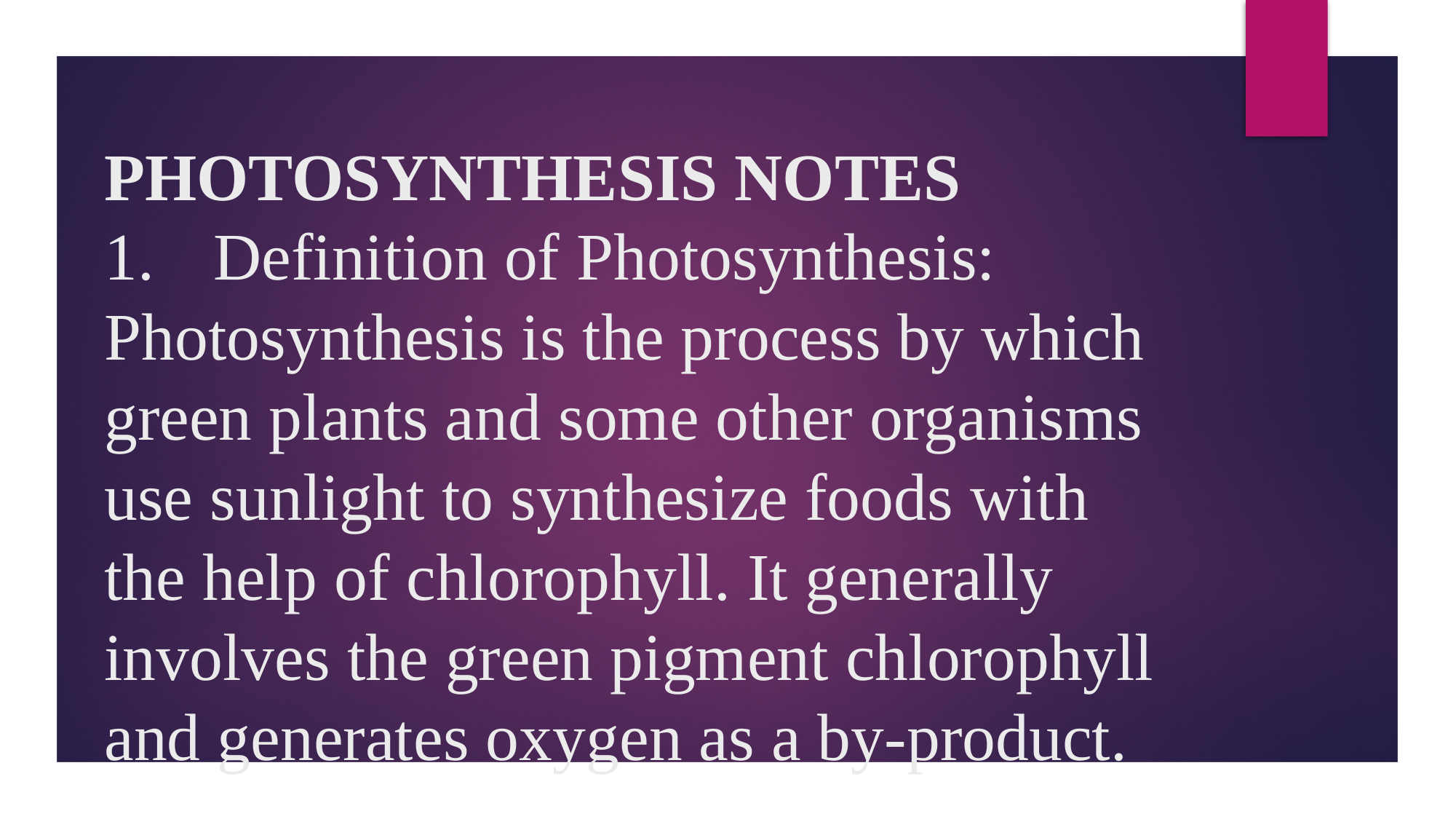

# PHOTOSYNTHESIS NOTES 1.	Definition of Photosynthesis: Photosynthesis is the process by which green plants and some other organisms use sunlight to synthesize foods with the help of chlorophyll. It generally involves the green pigment chlorophyll and generates oxygen as a by-product.